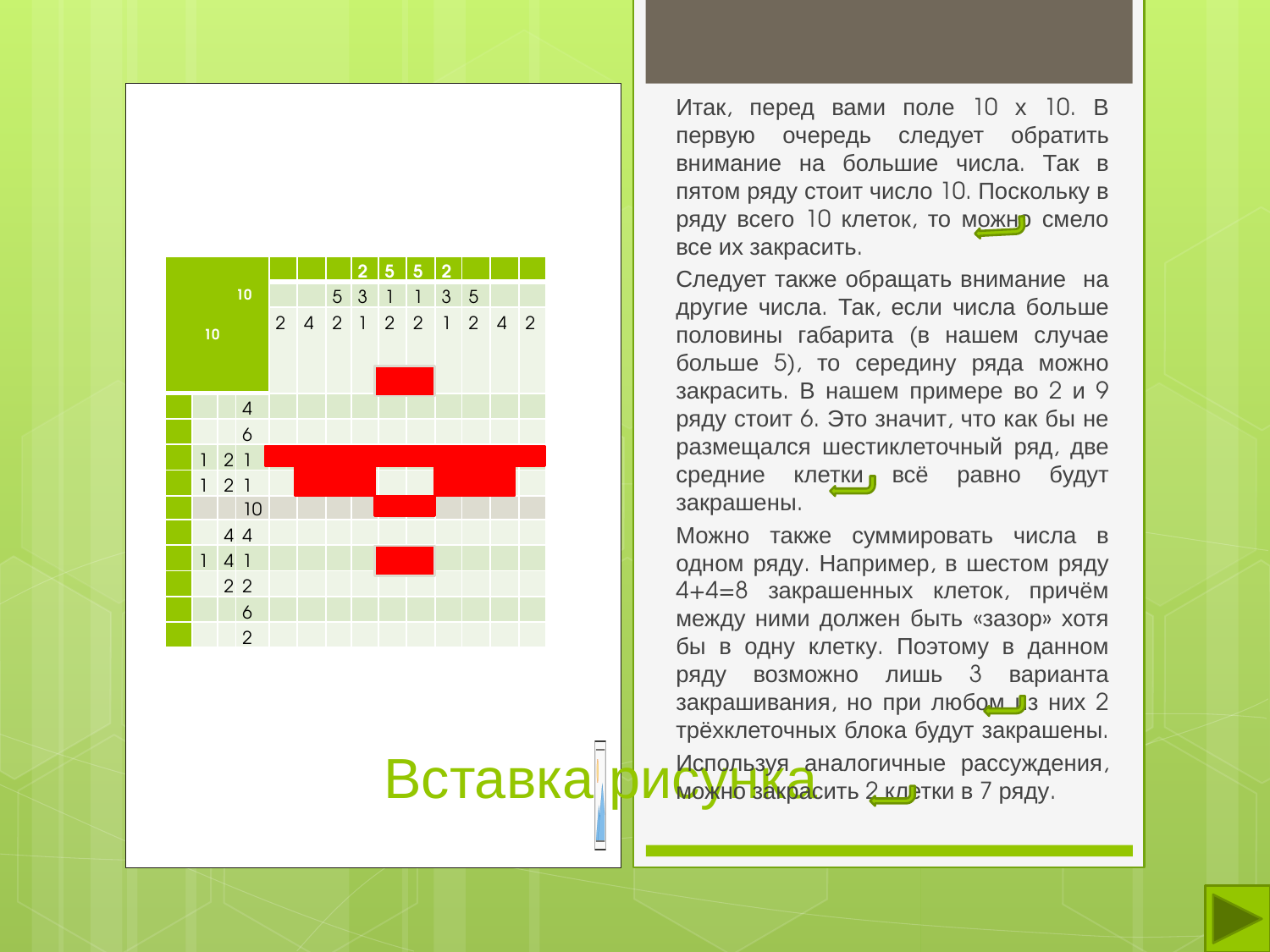

Итак, перед вами поле 10 х 10. В первую очередь следует обратить внимание на большие числа. Так в пятом ряду стоит число 10. Поскольку в ряду всего 10 клеток, то можно смело все их закрасить.
Следует также обращать внимание  на другие числа. Так, если числа больше половины габарита (в нашем случае больше 5), то середину ряда можно закрасить. В нашем примере во 2 и 9 ряду стоит 6. Это значит, что как бы не размещался шестиклеточный ряд, две средние клетки всё равно будут закрашены.
Можно также суммировать числа в одном ряду. Например, в шестом ряду 4+4=8 закрашенных клеток, причём между ними должен быть «зазор» хотя бы в одну клетку. Поэтому в данном ряду возможно лишь 3 варианта закрашивания, но при любом из них 2 трёхклеточных блока будут закрашены.
Используя аналогичные рассуждения, можно закрасить 2 клетки в 7 ряду.

| 10 10 |  |  |  |  |  |  | 2 | 5 | 5 | 2 |  |  |  |
| --- | --- | --- | --- | --- | --- | --- | --- | --- | --- | --- | --- | --- | --- |
|  |  |  |  |  |  | 5 | 3 | 1 | 1 | 3 | 5 |  |  |
|  |  |  |  | 2 | 4 | 2 | 1 | 2 | 2 | 1 | 2 | 4 | 2 |
|  |  |  | 4 |  |  |  |  |  |  |  |  |  |  |
|  |  |  | 6 |  |  |  |  |  |  |  |  |  |  |
|  | 1 | 2 | 1 |  |  |  |  |  |  |  |  |  |  |
|  | 1 | 2 | 1 |  |  |  |  |  |  |  |  |  |  |
|  |  |  | 10 |  |  |  |  |  |  |  |  |  |  |
|  |  | 4 | 4 |  |  |  |  |  |  |  |  |  |  |
|  | 1 | 4 | 1 |  |  |  |  |  |  |  |  |  |  |
|  |  | 2 | 2 |  |  |  |  |  |  |  |  |  |  |
|  |  |  | 6 |  |  |  |  |  |  |  |  |  |  |
|  |  |  | 2 |  |  |  |  |  |  |  |  |  |  |